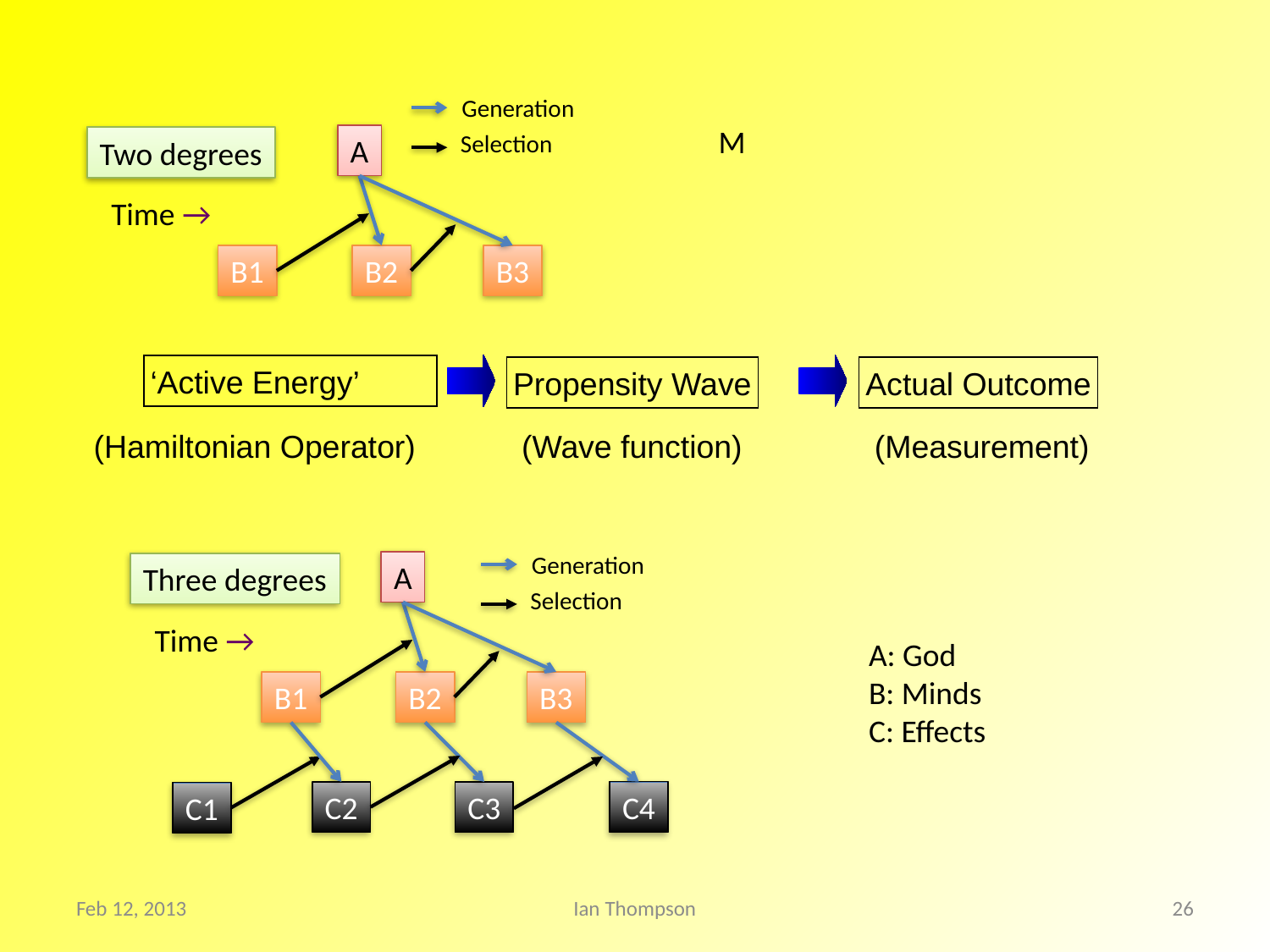

Generation
Selection
A
Two degrees
Time →
B1
B2
B3
M

‘Active Energy’
Propensity Wave
Actual Outcome

(Hamiltonian Operator)
(Wave function)
(Measurement)

Generation
A
Three degrees
Selection
Time →
B1
B2
B3
C4
C2
C3
C1
A: God
B: Minds
C: Effects
Feb 12, 2013
Ian Thompson
26